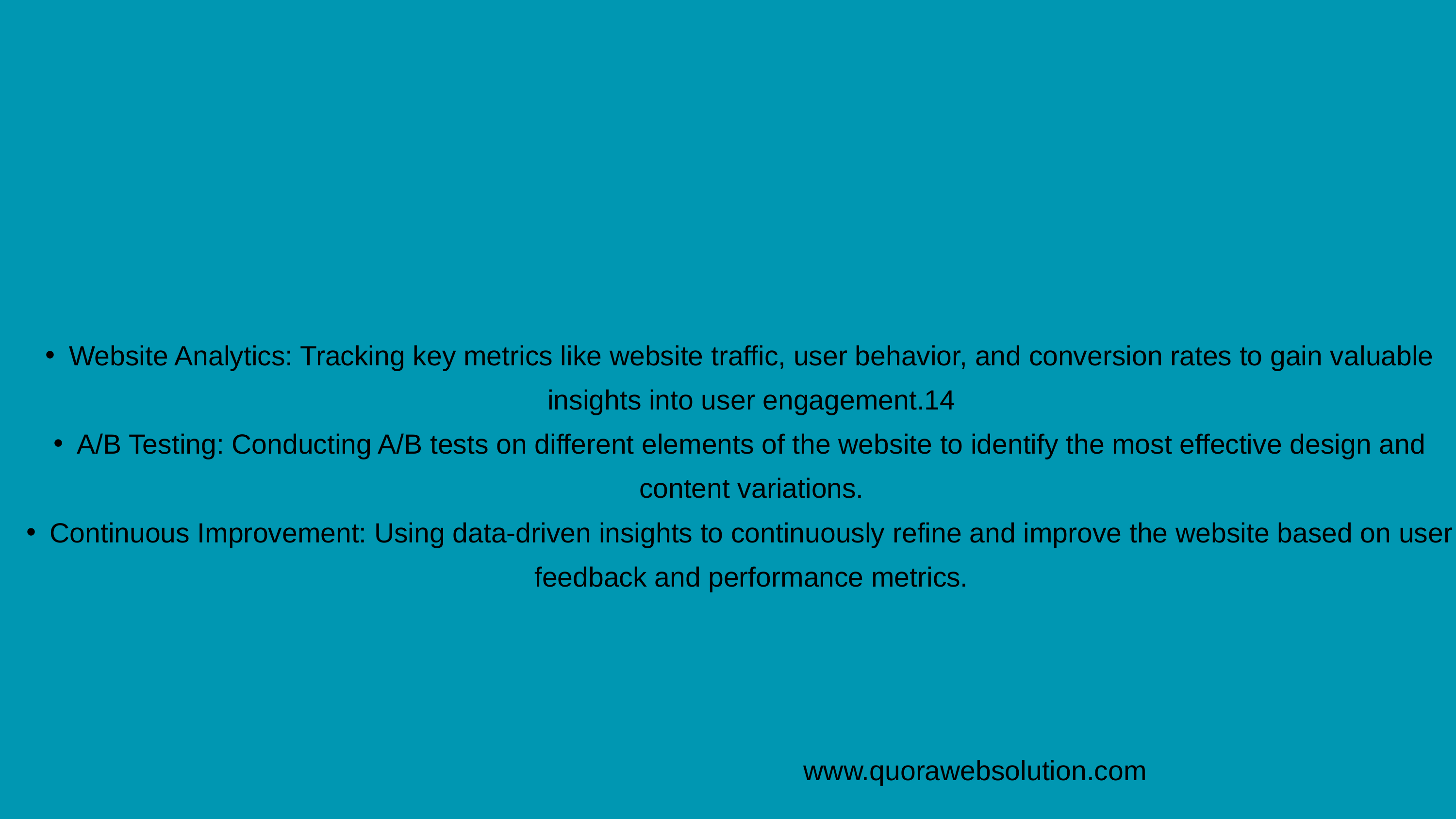

Website Analytics: Tracking key metrics like website traffic, user behavior, and conversion rates to gain valuable insights into user engagement.14
A/B Testing: Conducting A/B tests on different elements of the website to identify the most effective design and content variations.
Continuous Improvement: Using data-driven insights to continuously refine and improve the website based on user feedback and performance metrics.
www.quorawebsolution.com